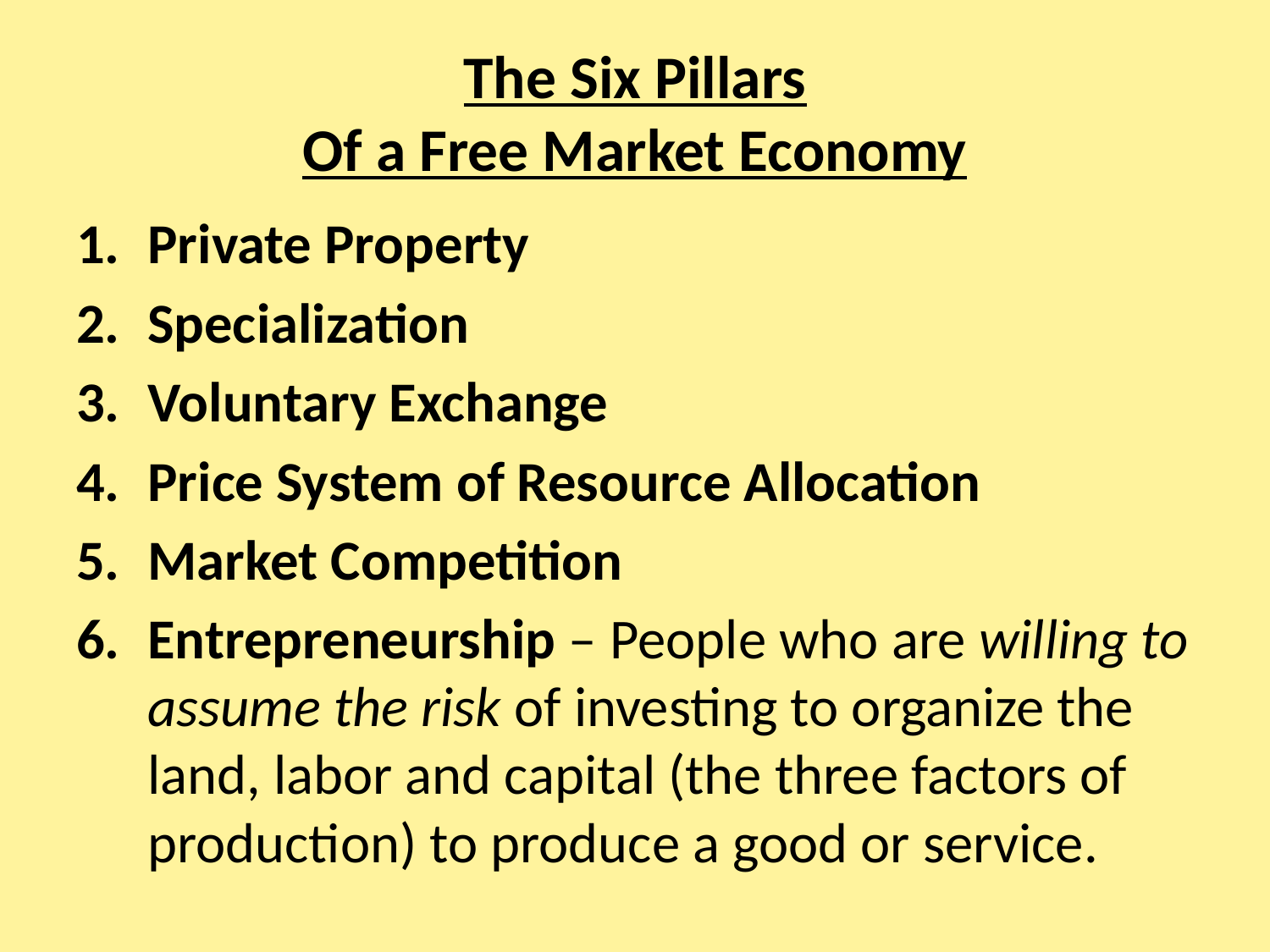

# The Six Pillars Of a Free Market Economy
Private Property
Specialization
Voluntary Exchange
Price System of Resource Allocation
Market Competition
Entrepreneurship – People who are willing to assume the risk of investing to organize the land, labor and capital (the three factors of production) to produce a good or service.